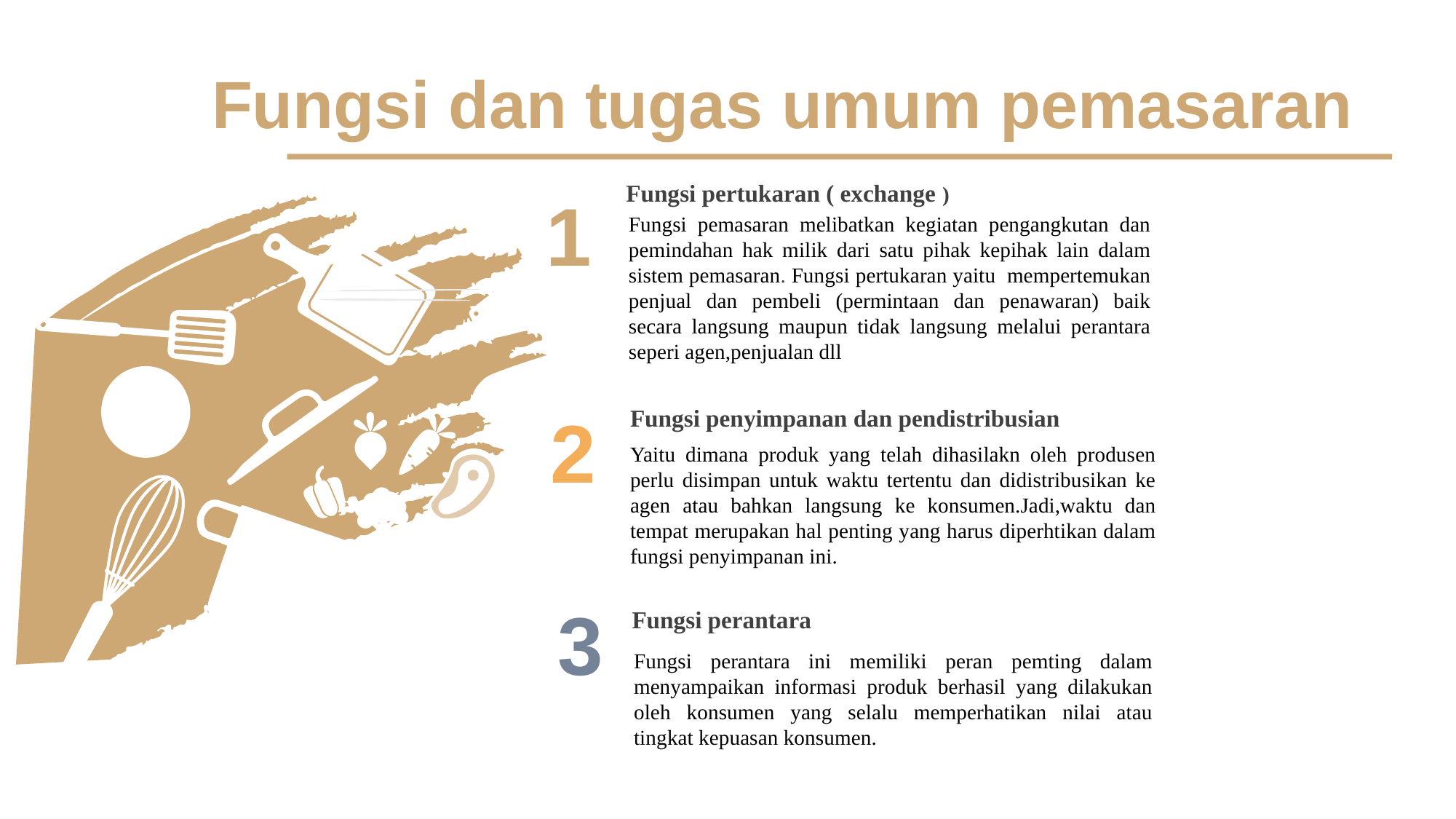

Fungsi dan tugas umum pemasaran
Fungsi pertukaran ( exchange )
Fungsi pemasaran melibatkan kegiatan pengangkutan dan pemindahan hak milik dari satu pihak kepihak lain dalam sistem pemasaran. Fungsi pertukaran yaitu  mempertemukan penjual dan pembeli (permintaan dan penawaran) baik secara langsung maupun tidak langsung melalui perantara seperi agen,penjualan dll
1

Fungsi penyimpanan dan pendistribusian
Yaitu dimana produk yang telah dihasilakn oleh produsen perlu disimpan untuk waktu tertentu dan didistribusikan ke agen atau bahkan langsung ke konsumen.Jadi,waktu dan tempat merupakan hal penting yang harus diperhtikan dalam fungsi penyimpanan ini.

2

3
Fungsi perantara
Fungsi perantara ini memiliki peran pemting dalam menyampaikan informasi produk berhasil yang dilakukan oleh konsumen yang selalu memperhatikan nilai atau tingkat kepuasan konsumen.